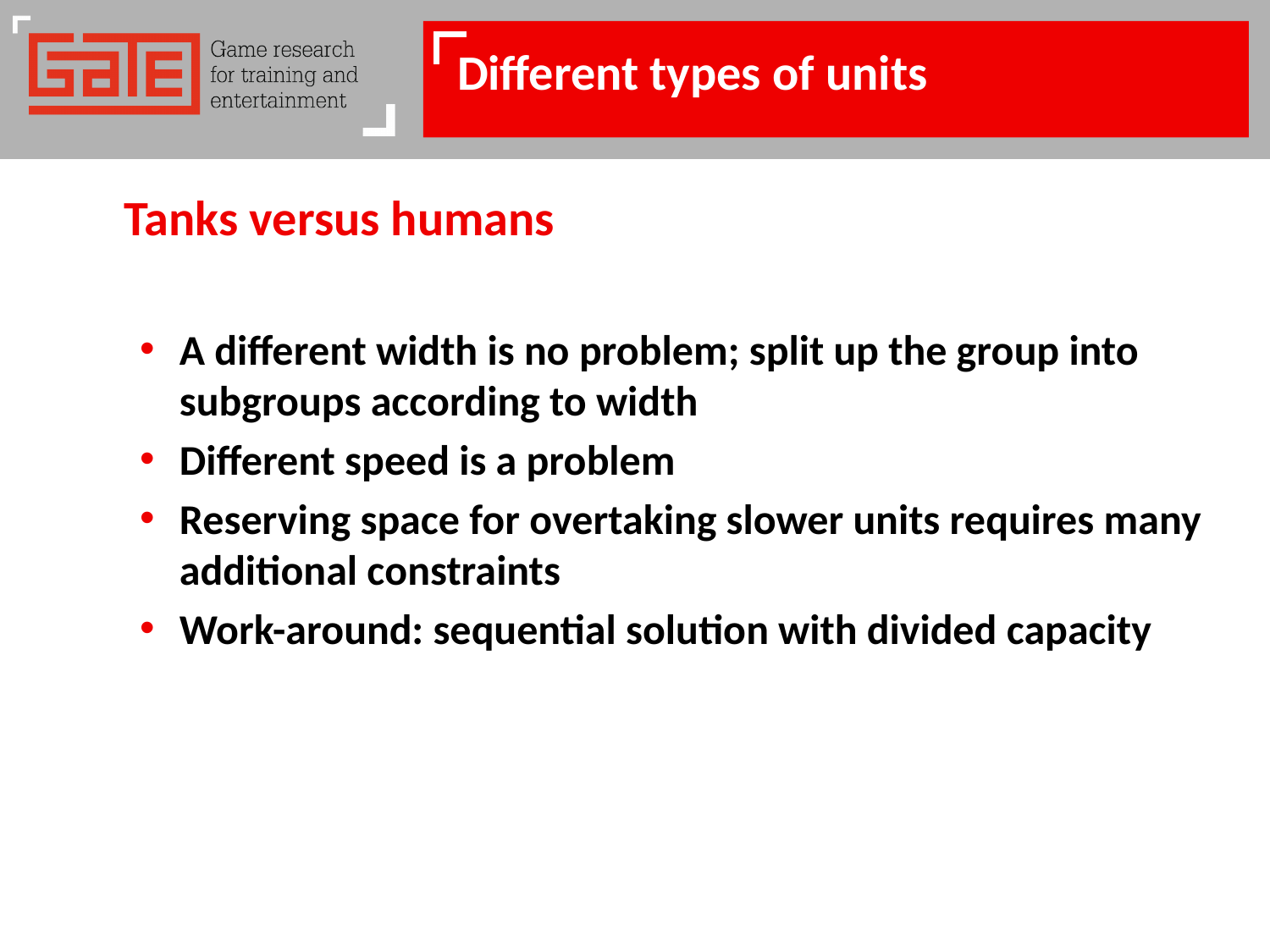

Different types of units
Tanks versus humans

A different width is no problem; split up the group into subgroups according to width
Different speed is a problem
Reserving space for overtaking slower units requires many additional constraints
Work-around: sequential solution with divided capacity